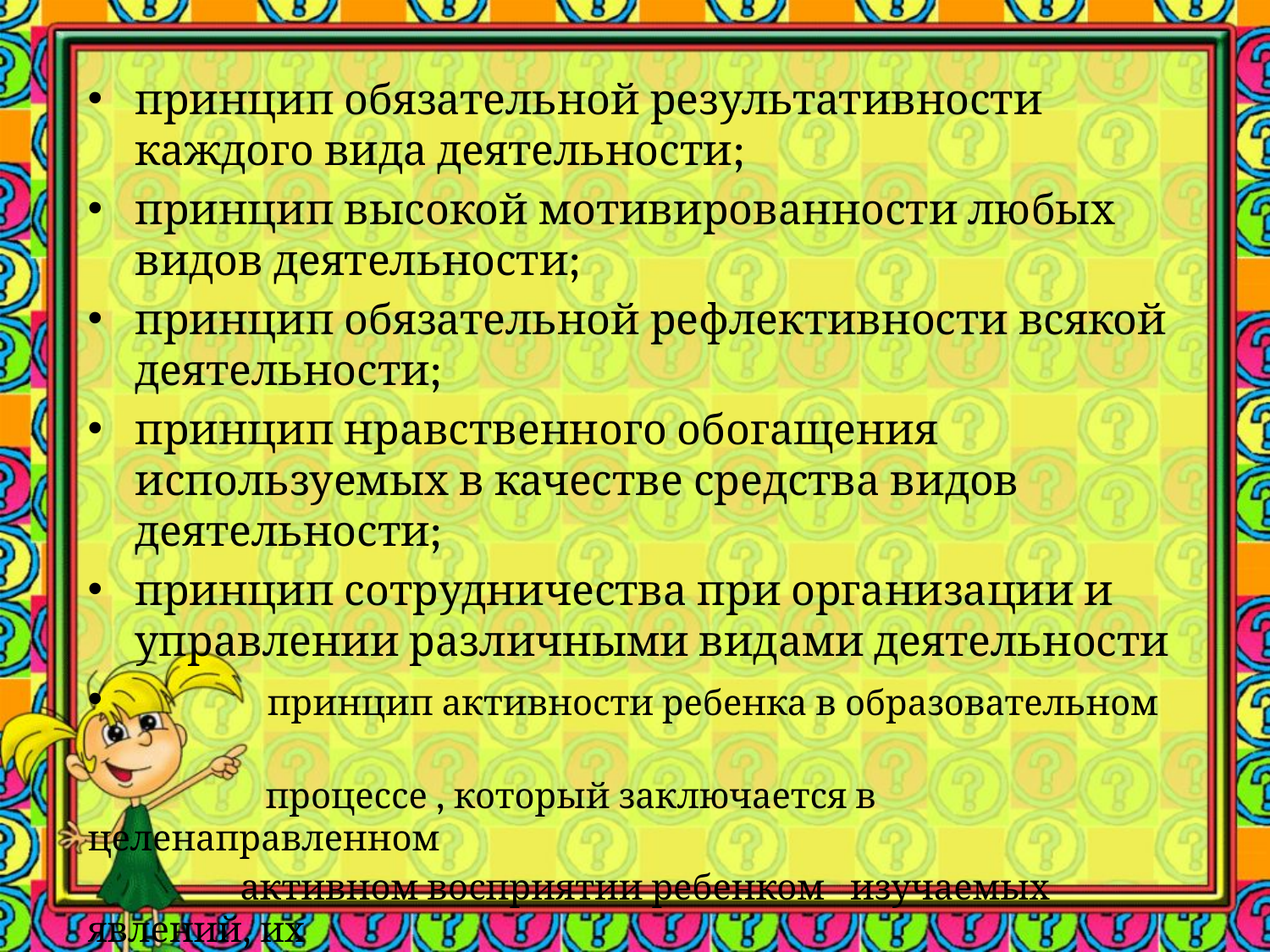

#
принцип обязательной результативности каждого вида деятельности;
принцип высокой мотивированности любых видов деятельности;
принцип обязательной рефлективности всякой деятельности;
принцип нравственного обогащения используемых в качестве средства видов деятельности;
принцип сотрудничества при организации и управлении различными видами деятельности
             принцип активности ребенка в образовательном
                     процессе , который заключается в    целенаправленном
                  активном восприятии ребенком   изучаемых явлений, их
                                               осмыслении,  переработке и применении.